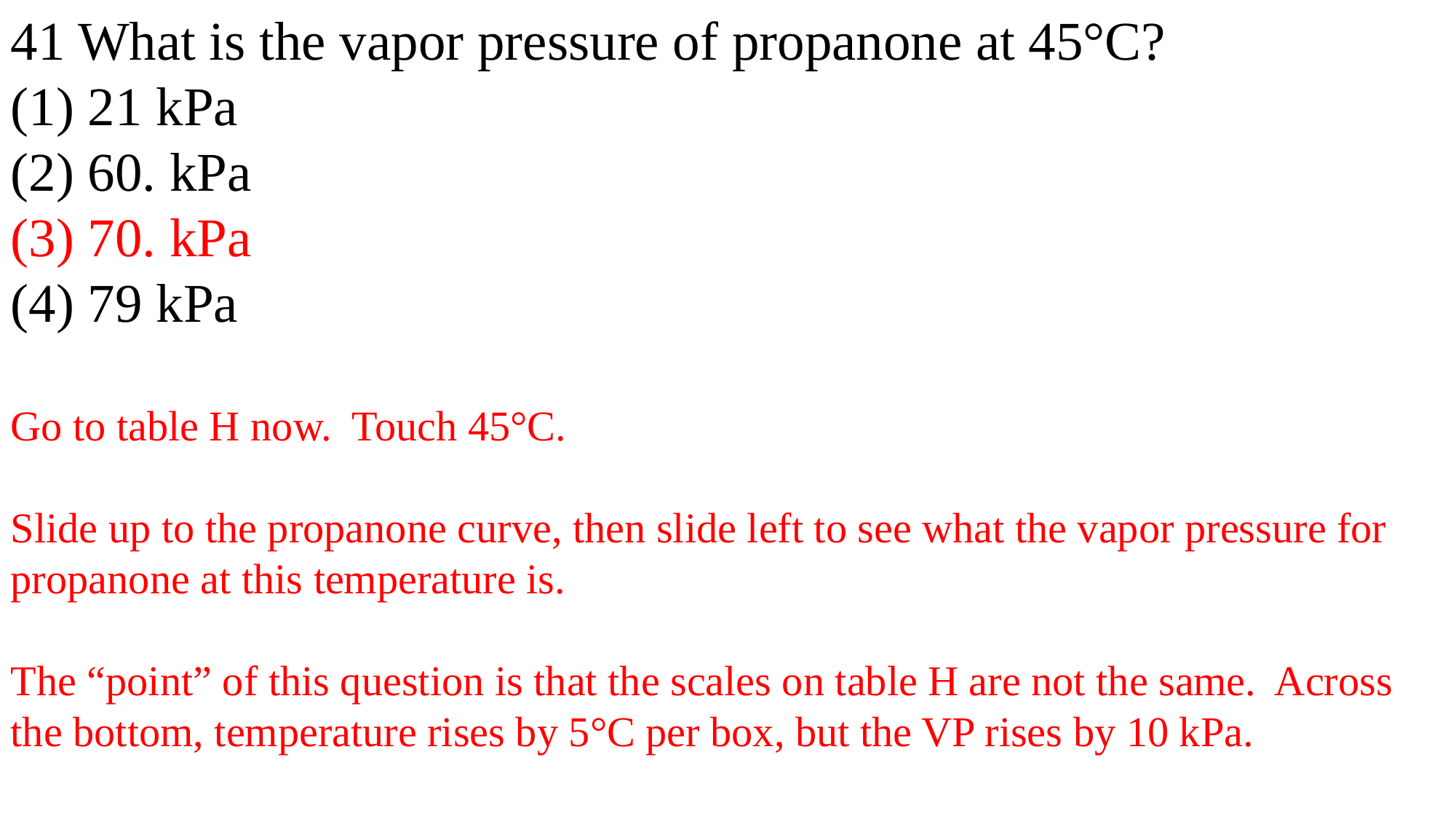

41 What is the vapor pressure of propanone at 45°C?
(1) 21 kPa
(2) 60. kPa
(3) 70. kPa
(4) 79 kPa
Go to table H now.  Touch 45°C.
Slide up to the propanone curve, then slide left to see what the vapor pressure for propanone at this temperature is.

The “point” of this question is that the scales on table H are not the same.  Across the bottom, temperature rises by 5°C per box, but the VP rises by 10 kPa.